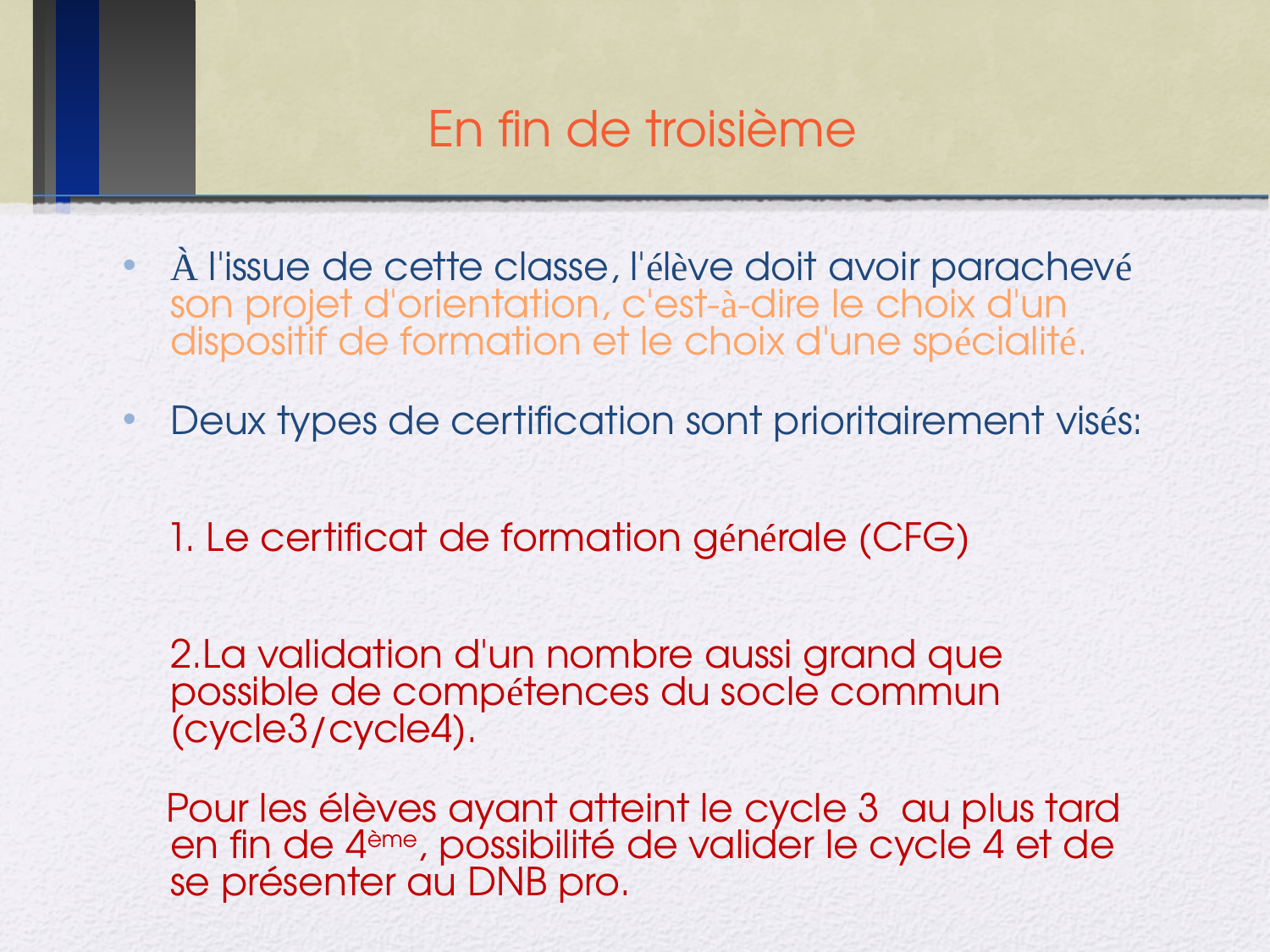

# En fin de troisième
À l'issue de cette classe, l'élève doit avoir parachevé son projet d'orientation, c'est-à-dire le choix d'un dispositif de formation et le choix d'une spécialité.
Deux types de certification sont prioritairement visés:
    1. Le certificat de formation générale (CFG)
                                                                                            2.La validation d'un nombre aussi grand que possible de compétences du socle commun (cycle3/cycle4).
    Pour les élèves ayant atteint le cycle 3  au plus tard en fin de 4ème, possibilité de valider le cycle 4 et de se présenter au DNB pro.